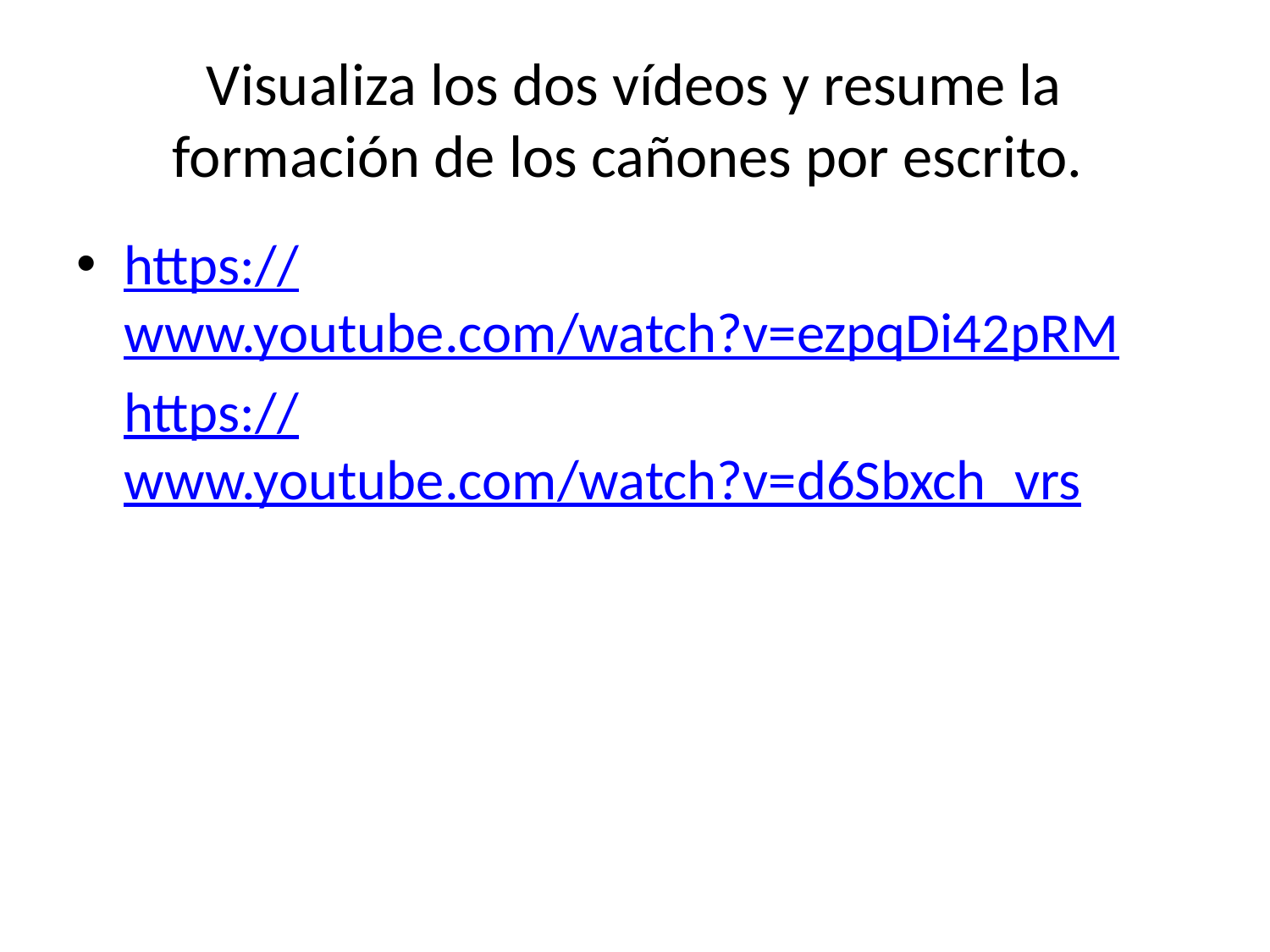

# Visualiza los dos vídeos y resume la formación de los cañones por escrito.
https://www.youtube.com/watch?v=ezpqDi42pRM
https://www.youtube.com/watch?v=d6Sbxch_vrs